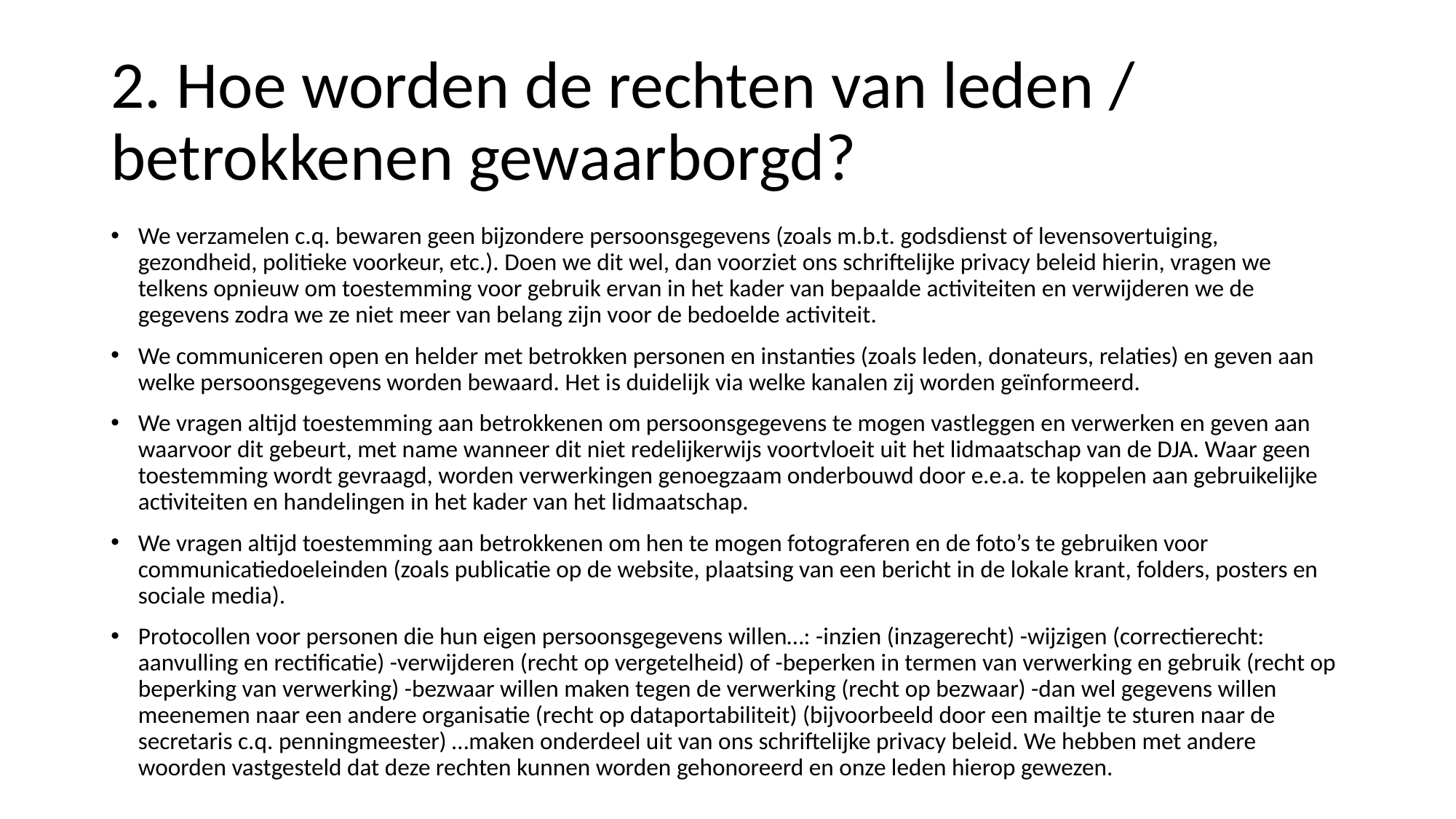

# 2. Hoe worden de rechten van leden / betrokkenen gewaarborgd?
We verzamelen c.q. bewaren geen bijzondere persoonsgegevens (zoals m.b.t. godsdienst of levensovertuiging, gezondheid, politieke voorkeur, etc.). Doen we dit wel, dan voorziet ons schriftelijke privacy beleid hierin, vragen we telkens opnieuw om toestemming voor gebruik ervan in het kader van bepaalde activiteiten en verwijderen we de gegevens zodra we ze niet meer van belang zijn voor de bedoelde activiteit.
We communiceren open en helder met betrokken personen en instanties (zoals leden, donateurs, relaties) en geven aan welke persoonsgegevens worden bewaard. Het is duidelijk via welke kanalen zij worden geïnformeerd.
We vragen altijd toestemming aan betrokkenen om persoonsgegevens te mogen vastleggen en verwerken en geven aan waarvoor dit gebeurt, met name wanneer dit niet redelijkerwijs voortvloeit uit het lidmaatschap van de DJA. Waar geen toestemming wordt gevraagd, worden verwerkingen genoegzaam onderbouwd door e.e.a. te koppelen aan gebruikelijke activiteiten en handelingen in het kader van het lidmaatschap.
We vragen altijd toestemming aan betrokkenen om hen te mogen fotograferen en de foto’s te gebruiken voor communicatiedoeleinden (zoals publicatie op de website, plaatsing van een bericht in de lokale krant, folders, posters en sociale media).
Protocollen voor personen die hun eigen persoonsgegevens willen…: -inzien (inzagerecht) -wijzigen (correctierecht: aanvulling en rectificatie) -verwijderen (recht op vergetelheid) of -beperken in termen van verwerking en gebruik (recht op beperking van verwerking) -bezwaar willen maken tegen de verwerking (recht op bezwaar) -dan wel gegevens willen meenemen naar een andere organisatie (recht op dataportabiliteit) (bijvoorbeeld door een mailtje te sturen naar de secretaris c.q. penningmeester) …maken onderdeel uit van ons schriftelijke privacy beleid. We hebben met andere woorden vastgesteld dat deze rechten kunnen worden gehonoreerd en onze leden hierop gewezen.